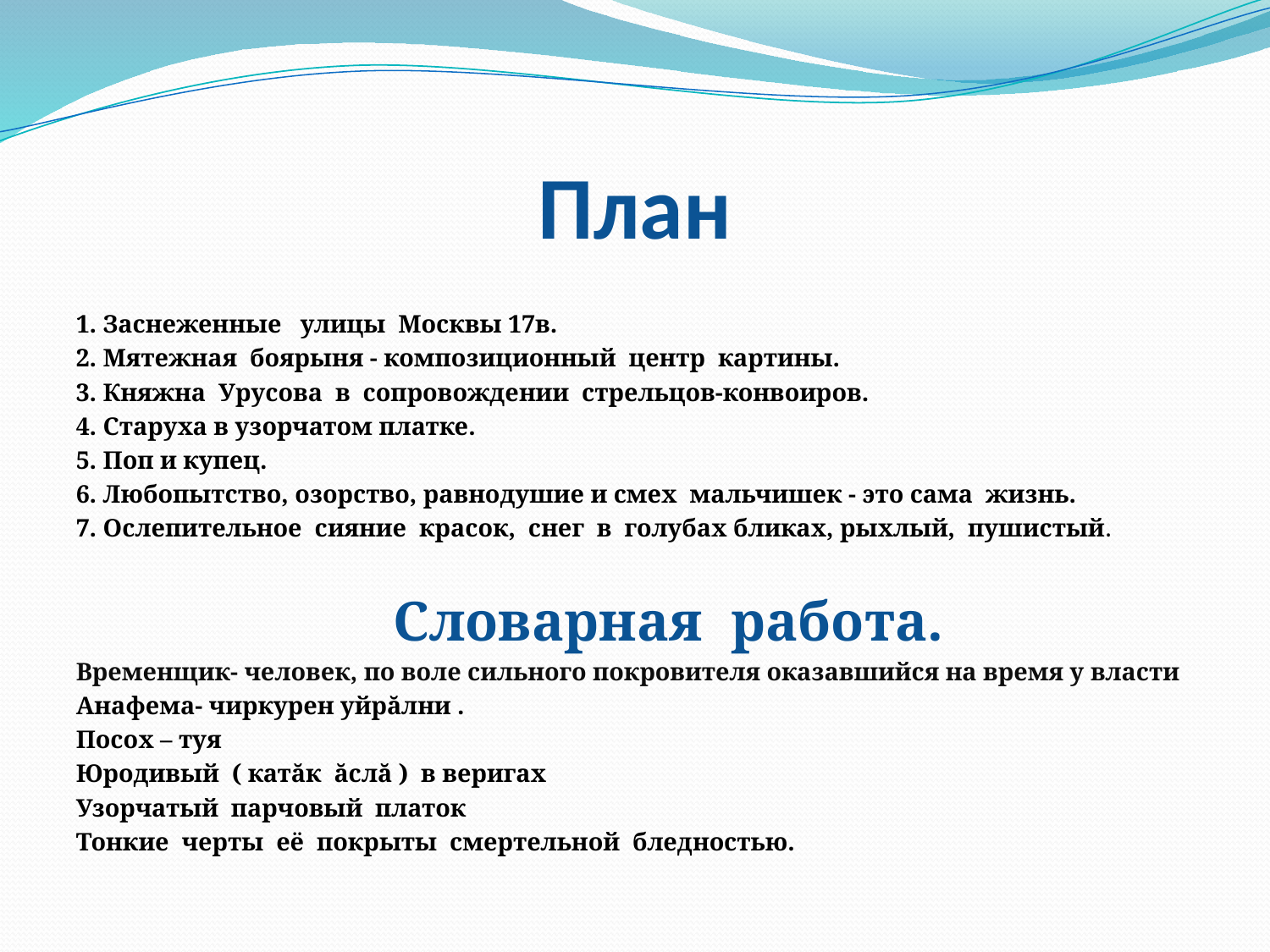

# План

1. Заснеженные   улицы  Москвы 17в.
2. Мятежная  боярыня - композиционный  центр  картины.
3. Княжна  Урусова  в  сопровождении  стрельцов-конвоиров.
4. Старуха в узорчатом платке.
5. Поп и купец.
6. Любопытство, озорство, равнодушие и смех  мальчишек - это сама  жизнь.
7. Ослепительное  сияние  красок,  снег  в  голубах бликах, рыхлый,  пушистый.

                                                  Словарная  работа.
Временщик- человек, по воле сильного покровителя оказавшийся на время у власти
Анафема- чиркурен уйрăлни .
Посох – туя
Юродивый  ( катăк  ăслă )  в веригах
Узорчатый  парчовый  платок
Тонкие  черты  её  покрыты  смертельной  бледностью.